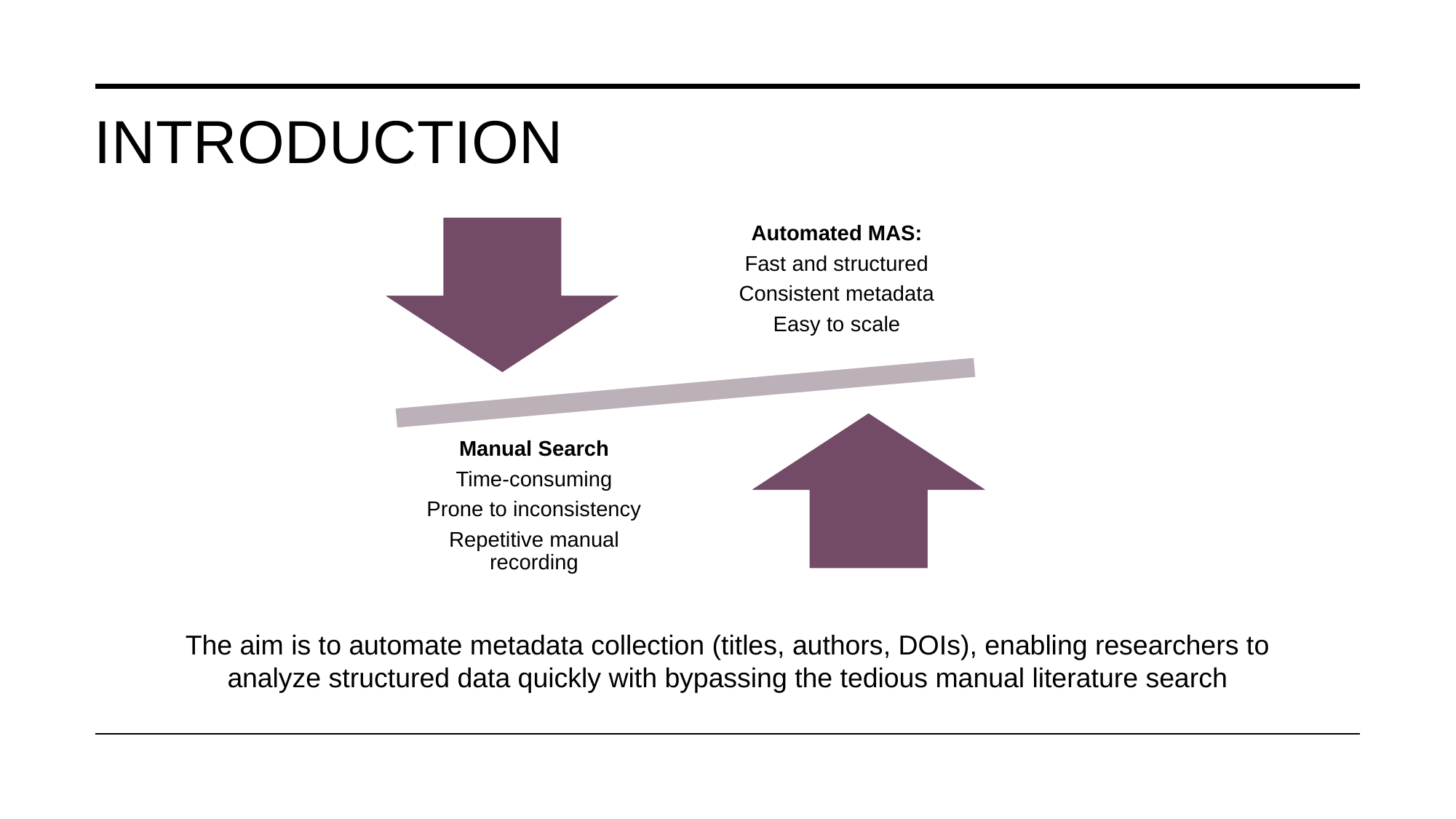

# Introduction
Automated MAS:
Fast and structured
Consistent metadata
Easy to scale
Manual Search
Time-consuming
Prone to inconsistency
Repetitive manual recording
The aim is to automate metadata collection (titles, authors, DOIs), enabling researchers to analyze structured data quickly with bypassing the tedious manual literature search